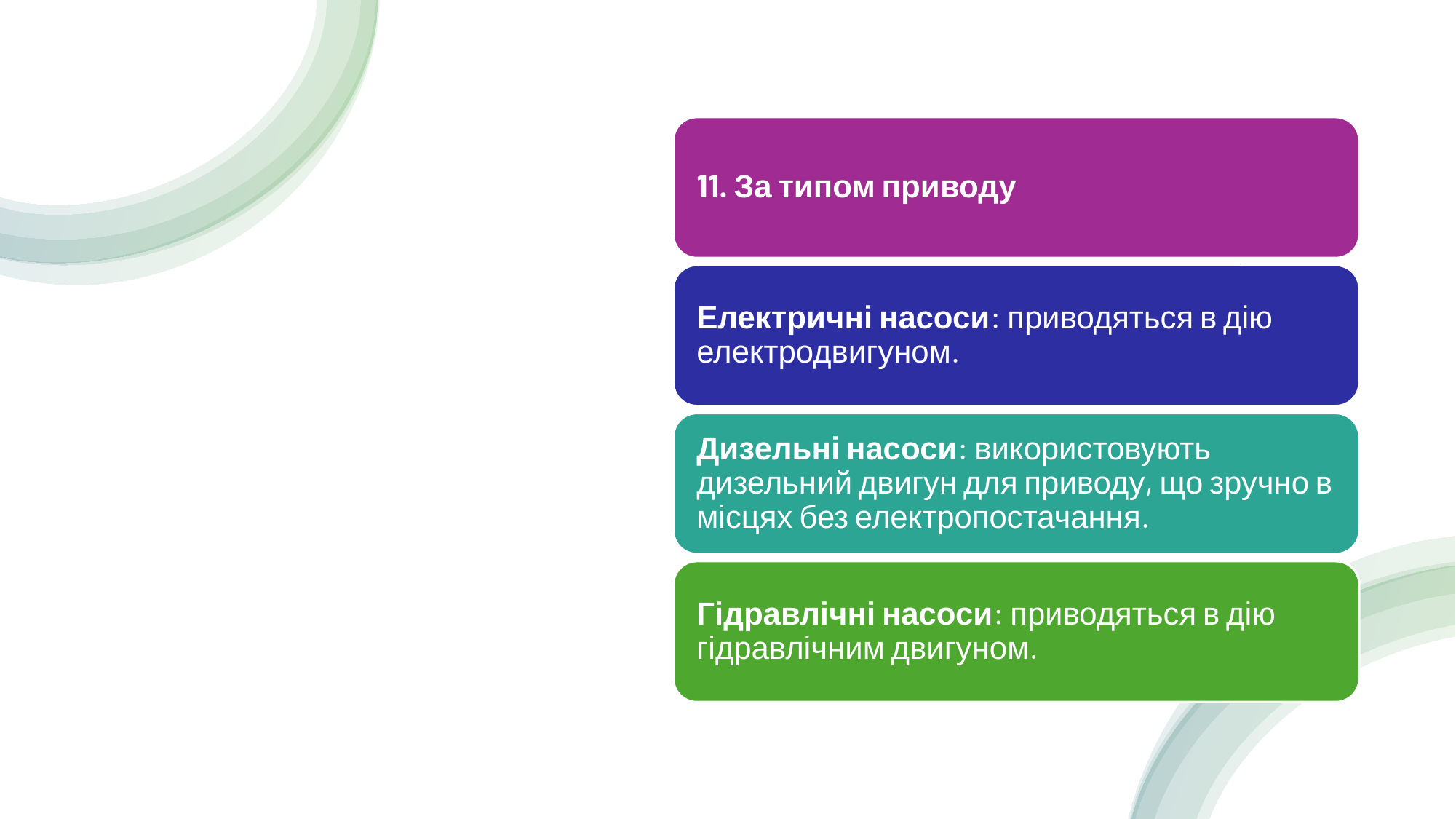

11. За типом приводу
Електричні насоси: приводяться в дію електродвигуном.
Дизельні насоси: використовують дизельний двигун для приводу, що зручно в місцях без електропостачання.
Гідравлічні насоси: приводяться в дію гідравлічним двигуном.